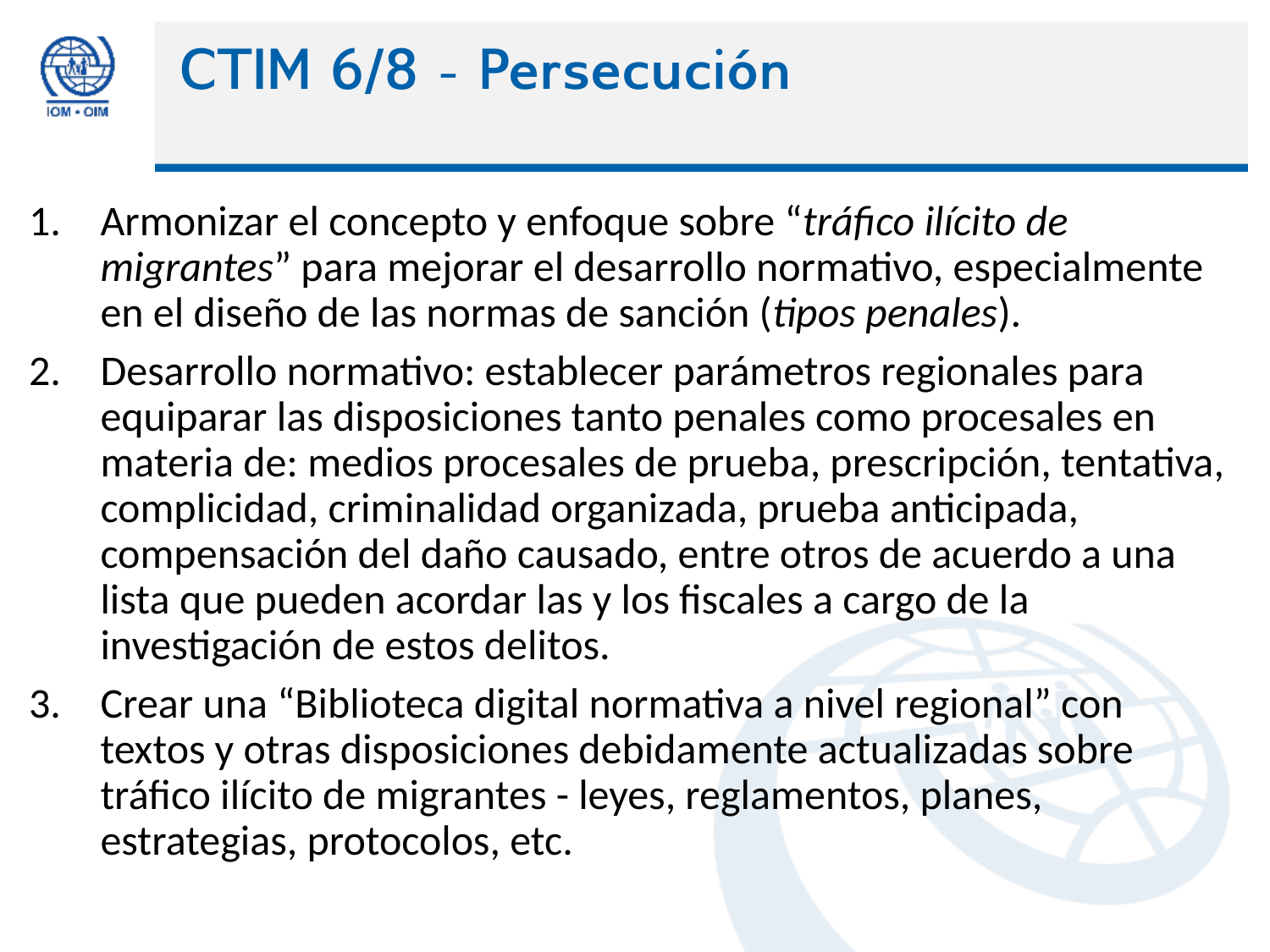

# CTIM 6/8 - Persecución
Armonizar el concepto y enfoque sobre “tráfico ilícito de migrantes” para mejorar el desarrollo normativo, especialmente en el diseño de las normas de sanción (tipos penales).
Desarrollo normativo: establecer parámetros regionales para equiparar las disposiciones tanto penales como procesales en materia de: medios procesales de prueba, prescripción, tentativa, complicidad, criminalidad organizada, prueba anticipada, compensación del daño causado, entre otros de acuerdo a una lista que pueden acordar las y los fiscales a cargo de la investigación de estos delitos.
Crear una “Biblioteca digital normativa a nivel regional” con textos y otras disposiciones debidamente actualizadas sobre tráfico ilícito de migrantes - leyes, reglamentos, planes, estrategias, protocolos, etc.